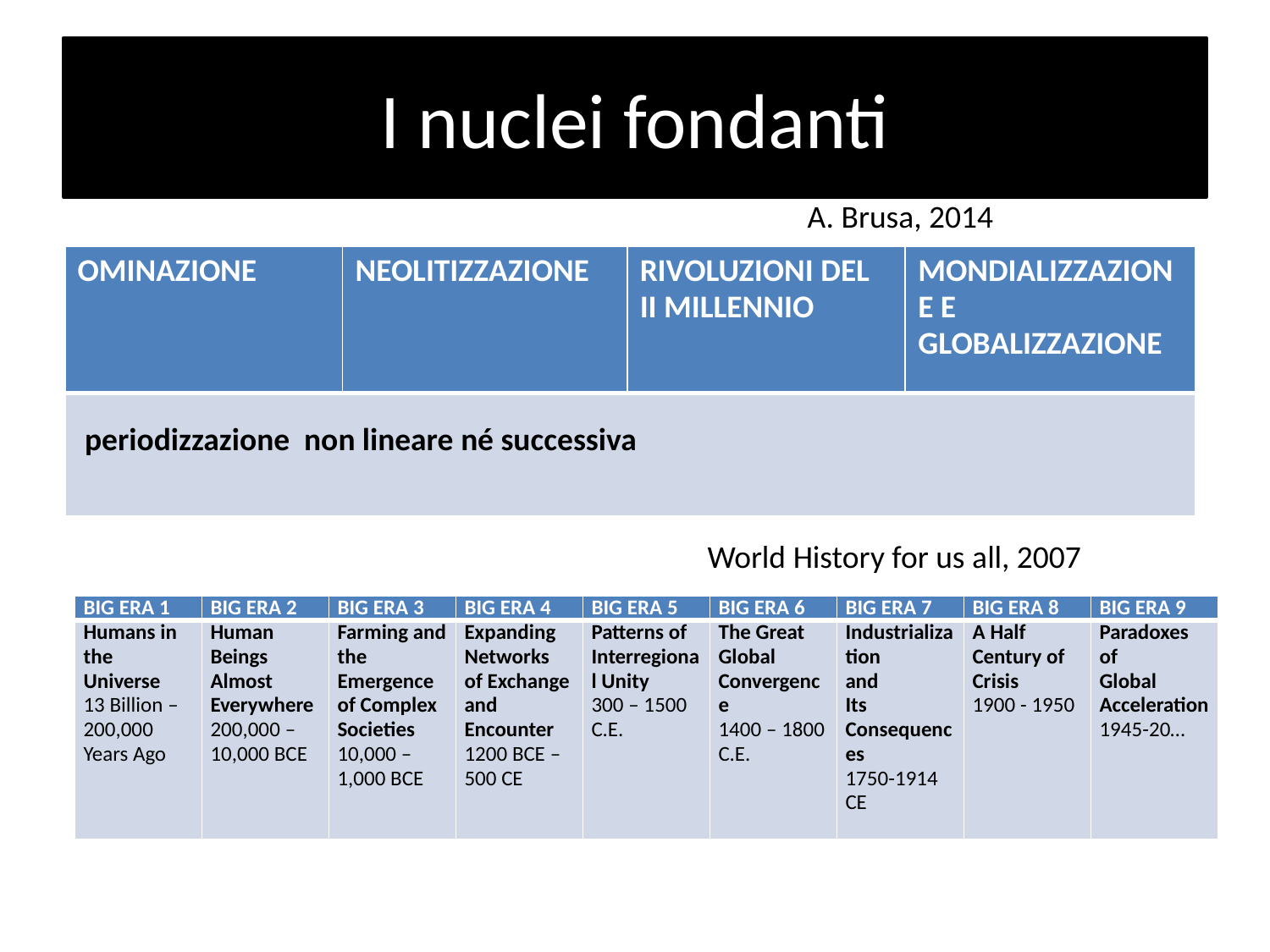

# I nuclei fondanti
A. Brusa, 2014
| OMINAZIONE | NEOLITIZZAZIONE | RIVOLUZIONI DEL II MILLENNIO | MONDIALIZZAZIONE E GLOBALIZZAZIONE |
| --- | --- | --- | --- |
| periodizzazione non lineare né successiva |  |  |  |
World History for us all, 2007
| BIG ERA 1 | BIG ERA 2 | BIG ERA 3 | BIG ERA 4 | BIG ERA 5 | BIG ERA 6 | BIG ERA 7 | BIG ERA 8 | BIG ERA 9 |
| --- | --- | --- | --- | --- | --- | --- | --- | --- |
| Humans in the Universe 13 Billion – 200,000 Years Ago | Human Beings Almost Everywhere 200,000 – 10,000 BCE | Farming and the Emergence of Complex Societies 10,000 – 1,000 BCE | Expanding Networks of Exchange and Encounter 1200 BCE – 500 CE | Patterns of Interregional Unity 300 – 1500 C.E. | The Great Global Convergence 1400 – 1800 C.E. | Industrialization and Its Consequences 1750-1914 CE | A Half Century of Crisis 1900 - 1950 | Paradoxes of Global Acceleration 1945-20… |